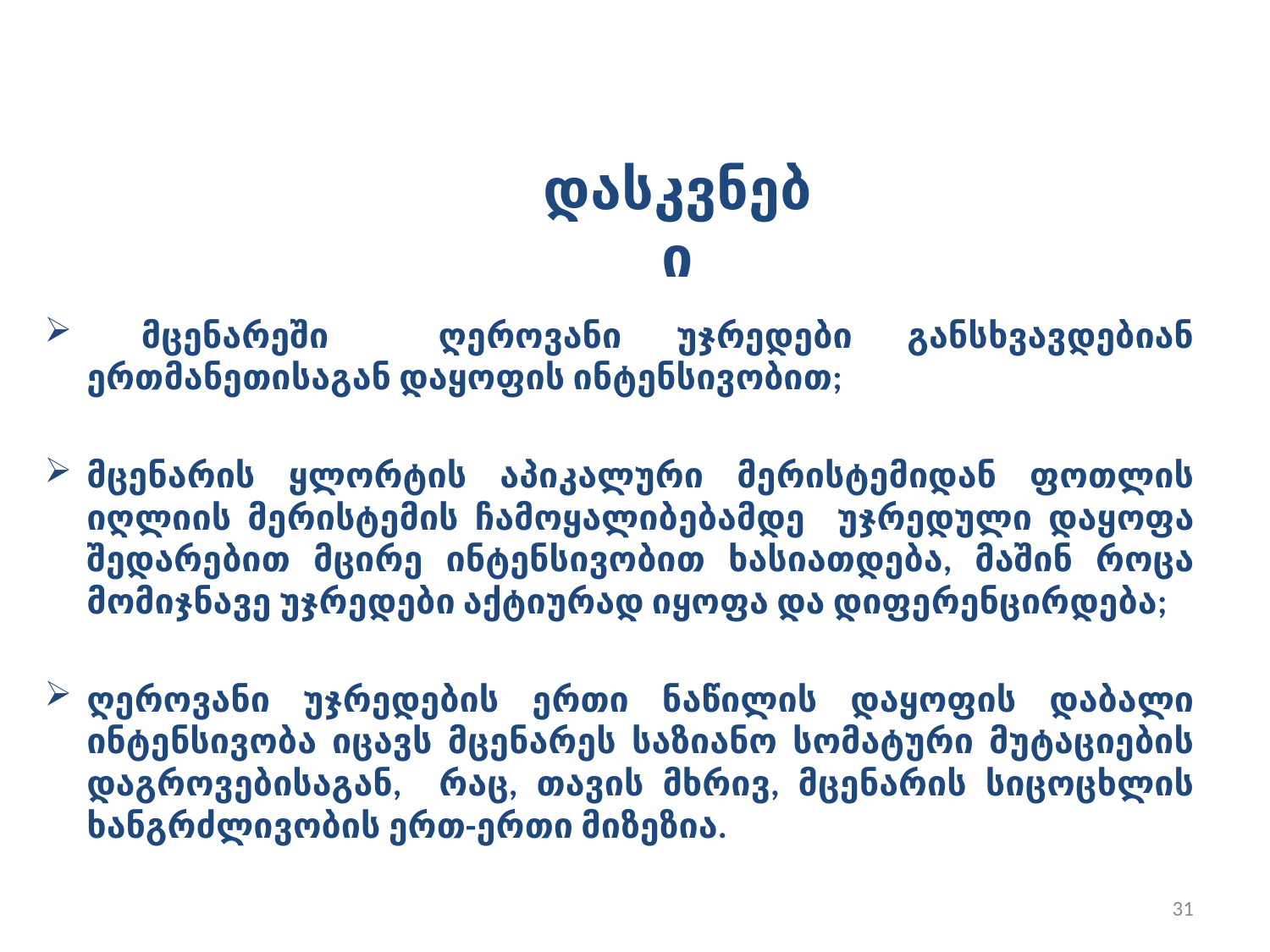

# დასკვნები
 მცენარეში  ღეროვანი უჯრედები განსხვავდებიან ერთმანეთისაგან დაყოფის ინტენსივობით;

მცენარის ყლორტის აპიკალური მერისტემიდან ფოთლის იღლიის მერისტემის ჩამოყალიბებამდე  უჯრედული დაყოფა შედარებით მცირე ინტენსივობით ხასიათდება, მაშინ როცა მომიჯნავე უჯრედები აქტიურად იყოფა და დიფერენცირდება;

ღეროვანი უჯრედების ერთი ნაწილის დაყოფის დაბალი ინტენსივობა იცავს მცენარეს საზიანო სომატური მუტაციების დაგროვებისაგან,  რაც, თავის მხრივ, მცენარის სიცოცხლის ხანგრძლივობის ერთ-ერთი მიზეზია.

31